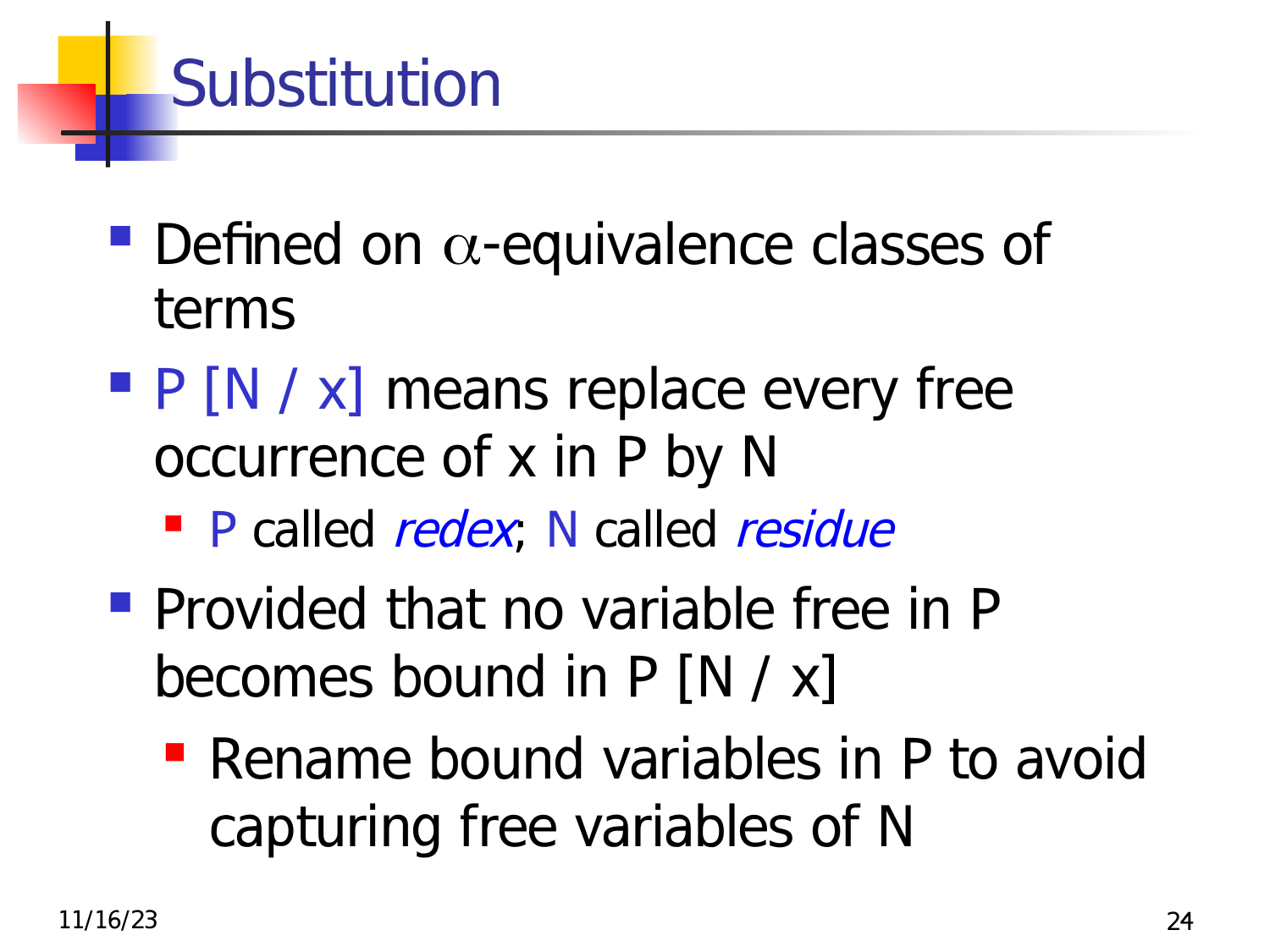

# Substitution
Defined on α-equivalence classes of terms
P [N / x] means replace every free occurrence of x in P by N
P called redex; N called residue
Provided that no variable free in P becomes bound in P [N / x]
Rename bound variables in P to avoid capturing free variables of N
11/16/23
24